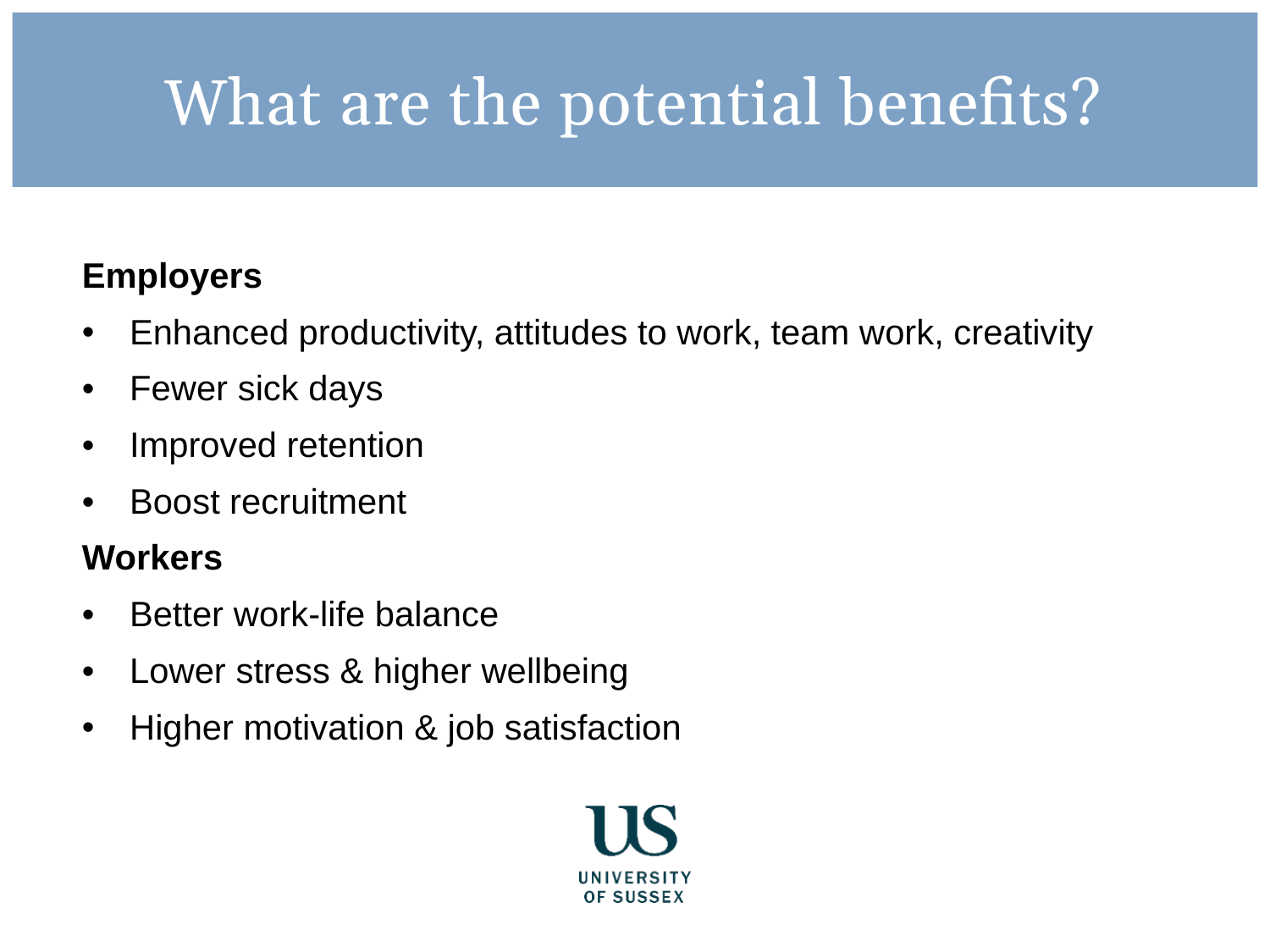

What are the potential benefits?
Employers
Enhanced productivity, attitudes to work, team work, creativity
Fewer sick days
Improved retention
Boost recruitment
Workers
Better work-life balance
Lower stress & higher wellbeing
Higher motivation & job satisfaction